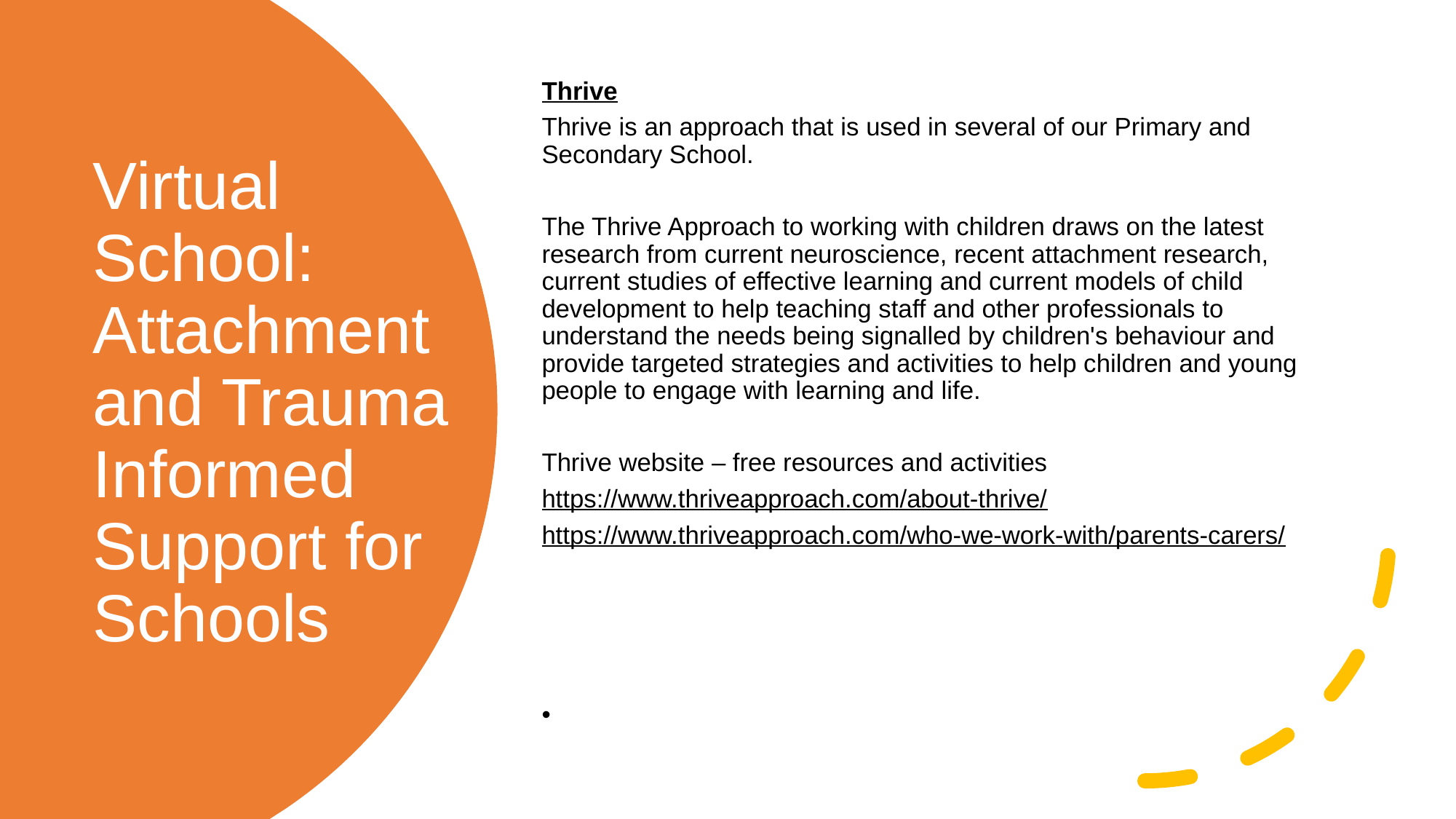

Thrive
Thrive is an approach that is used in several of our Primary and Secondary School.

The Thrive Approach to working with children draws on the latest research from current neuroscience, recent attachment research, current studies of effective learning and current models of child development to help teaching staff and other professionals to understand the needs being signalled by children's behaviour and provide targeted strategies and activities to help children and young people to engage with learning and life.

Thrive website – free resources and activities
https://www.thriveapproach.com/about-thrive/
https://www.thriveapproach.com/who-we-work-with/parents-carers/

# Virtual School: Attachment and Trauma Informed Support for Schools